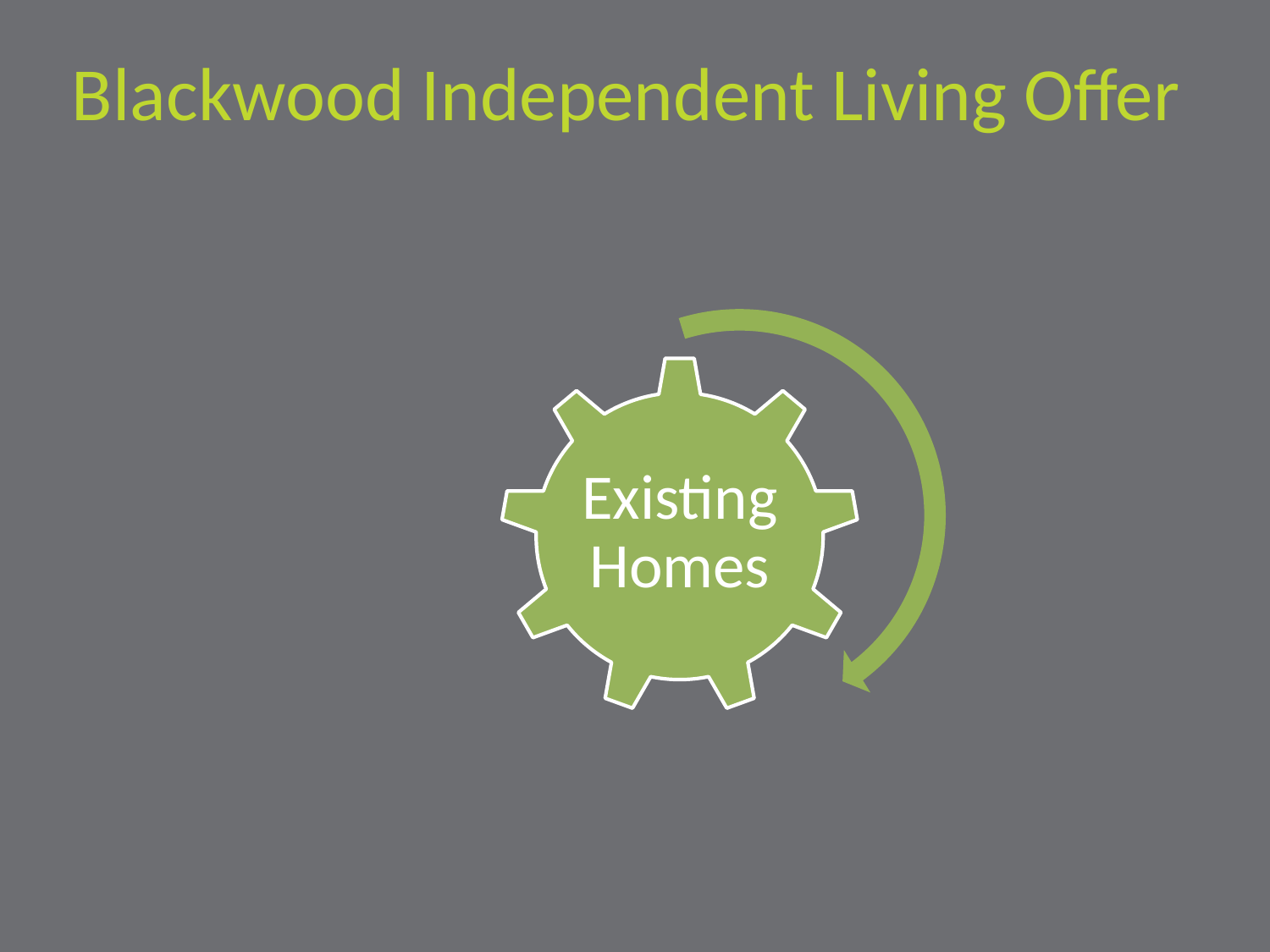

# Blackwood Independent Living Offer
Existing Homes